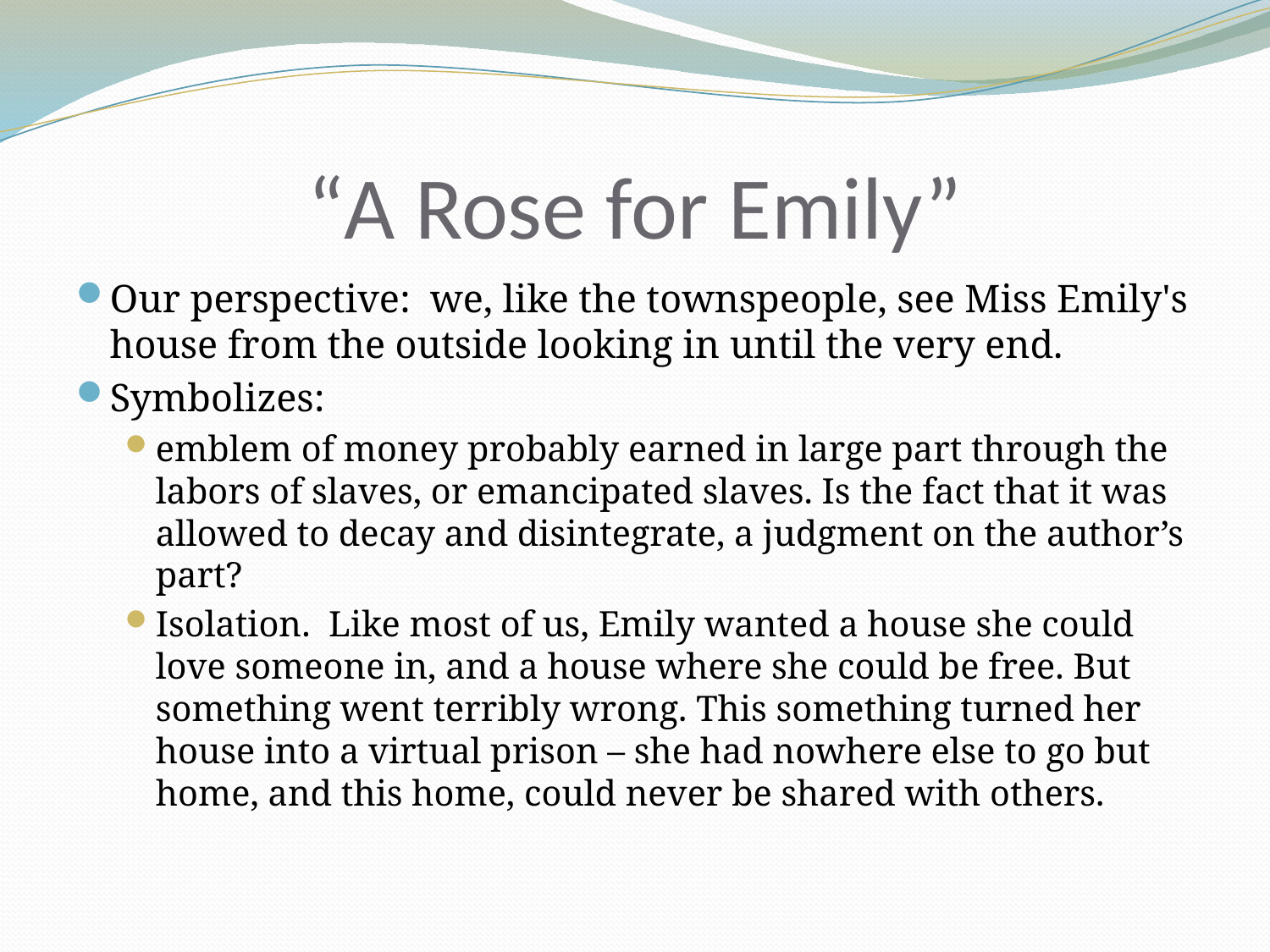

# “A Rose for Emily”
Our perspective:  we, like the townspeople, see Miss Emily's house from the outside looking in until the very end.
Symbolizes:
emblem of money probably earned in large part through the labors of slaves, or emancipated slaves. Is the fact that it was allowed to decay and disintegrate, a judgment on the author’s part?
Isolation.  Like most of us, Emily wanted a house she could love someone in, and a house where she could be free. But something went terribly wrong. This something turned her house into a virtual prison – she had nowhere else to go but home, and this home, could never be shared with others.